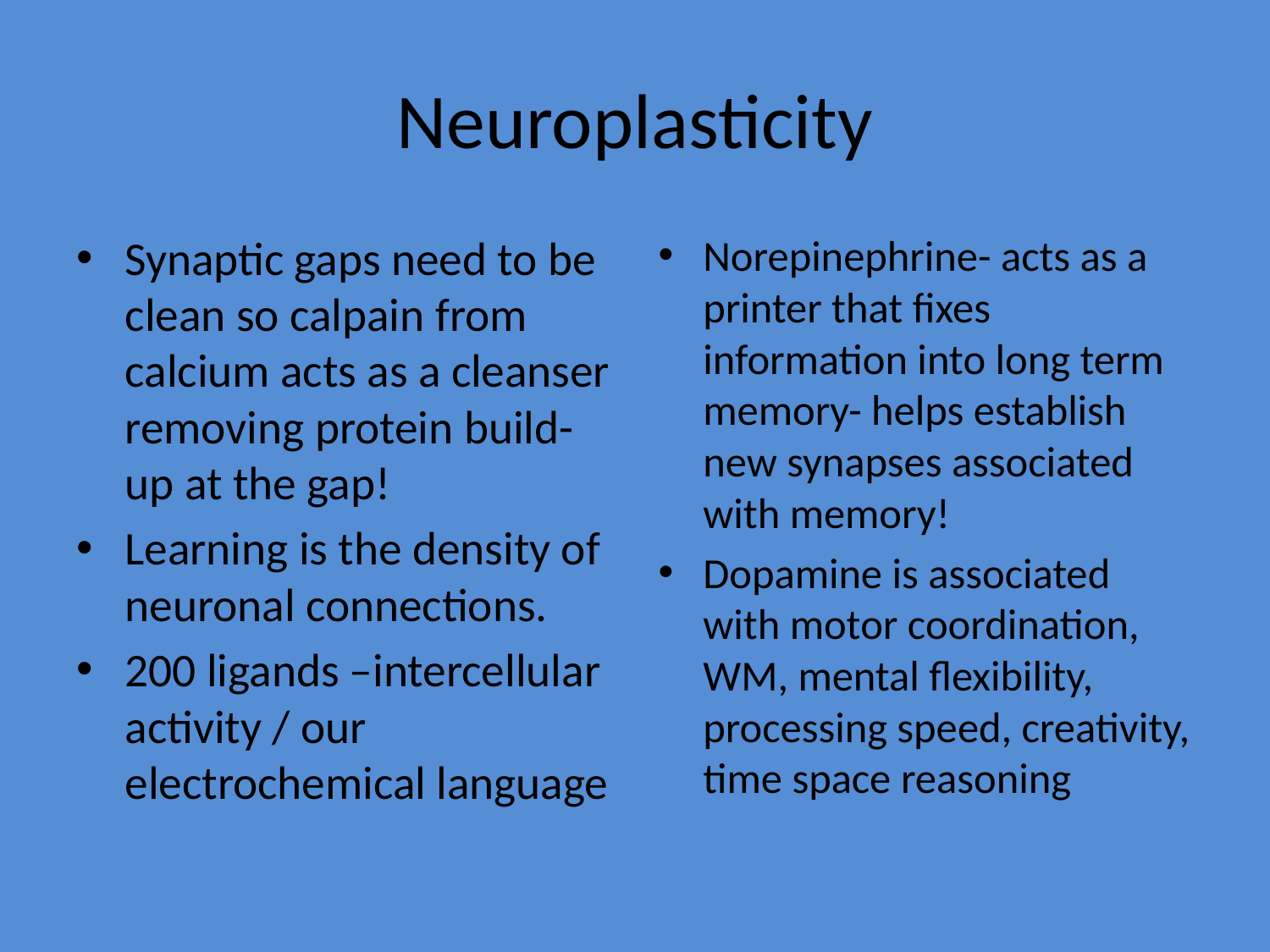

# Neuroplasticity
Synaptic gaps need to be clean so calpain from calcium acts as a cleanser removing protein build-up at the gap!
Learning is the density of neuronal connections.
200 ligands –intercellular activity / our electrochemical language
Norepinephrine- acts as a printer that fixes information into long term memory- helps establish new synapses associated with memory!
Dopamine is associated with motor coordination, WM, mental flexibility, processing speed, creativity, time space reasoning